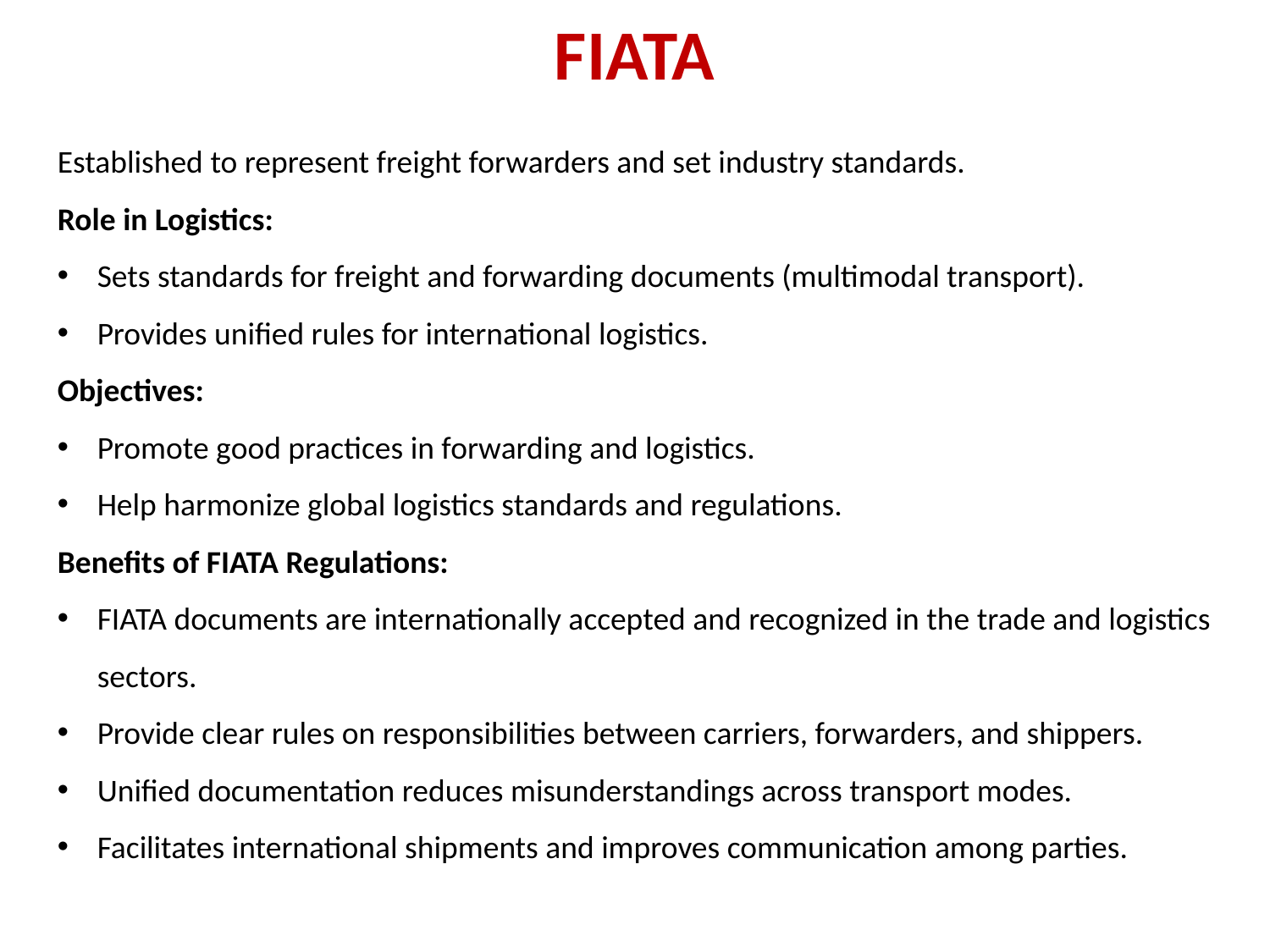

FIATA
Established to represent freight forwarders and set industry standards.
Role in Logistics:
Sets standards for freight and forwarding documents (multimodal transport).
Provides unified rules for international logistics.
Objectives:
Promote good practices in forwarding and logistics.
Help harmonize global logistics standards and regulations.
Benefits of FIATA Regulations:
FIATA documents are internationally accepted and recognized in the trade and logistics sectors.
Provide clear rules on responsibilities between carriers, forwarders, and shippers.
Unified documentation reduces misunderstandings across transport modes.
Facilitates international shipments and improves communication among parties.